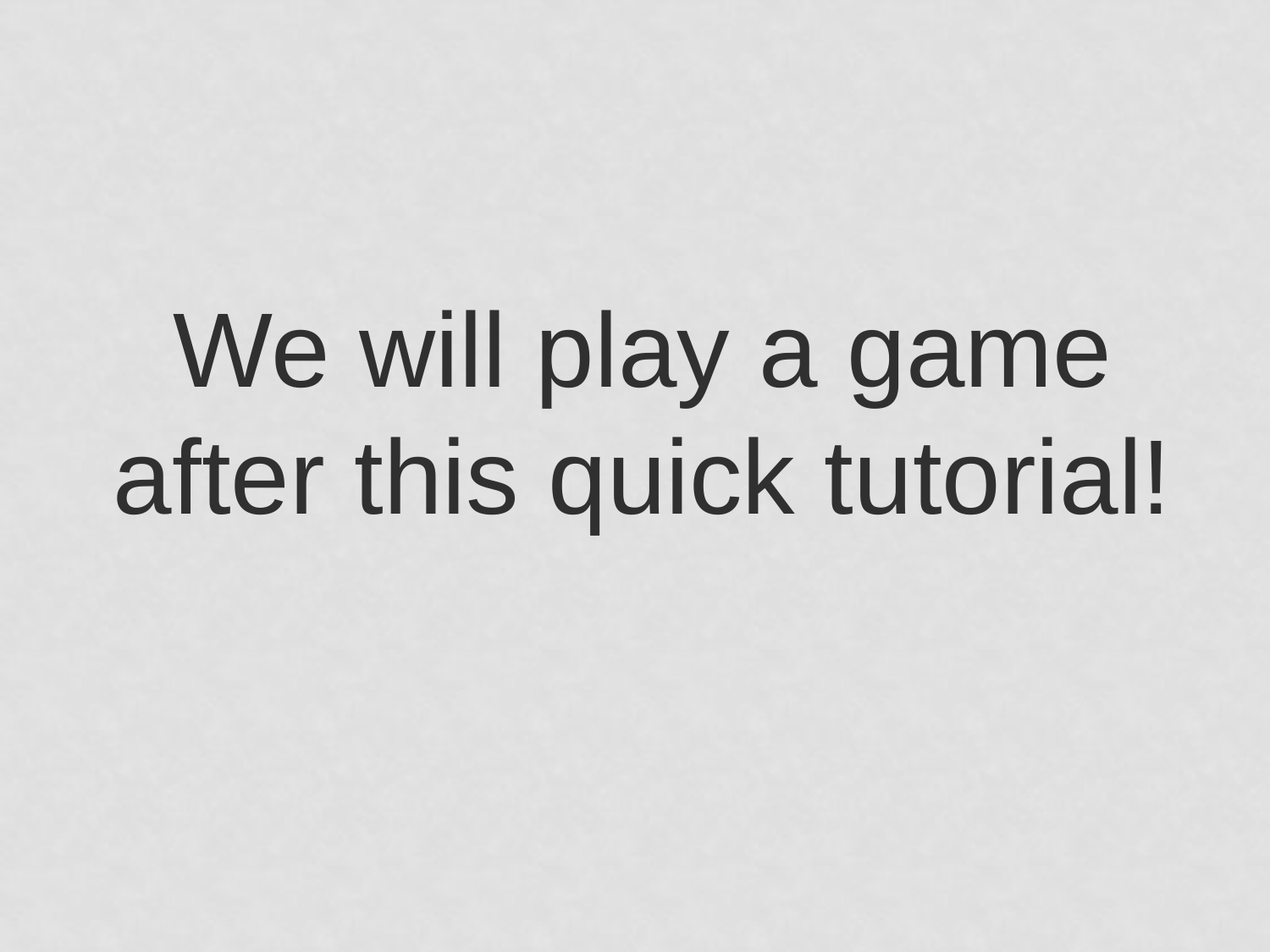

We will play a game after this quick tutorial!